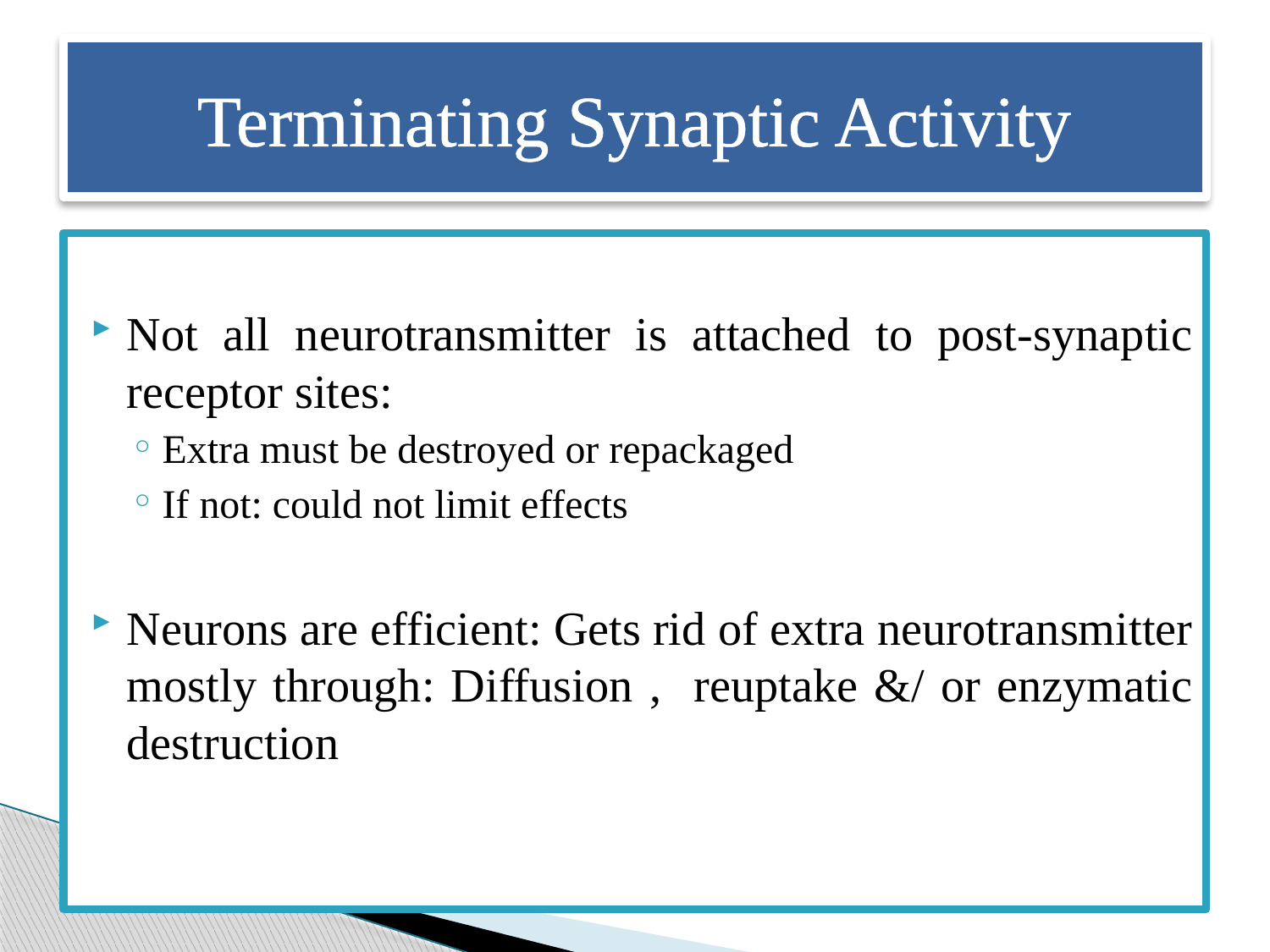

# Terminating Synaptic Activity

Not all neurotransmitter is attached to post-synaptic receptor sites:
Extra must be destroyed or repackaged
If not: could not limit effects

Neurons are efficient: Gets rid of extra neurotransmitter mostly through: Diffusion ,  reuptake &/ or enzymatic destruction